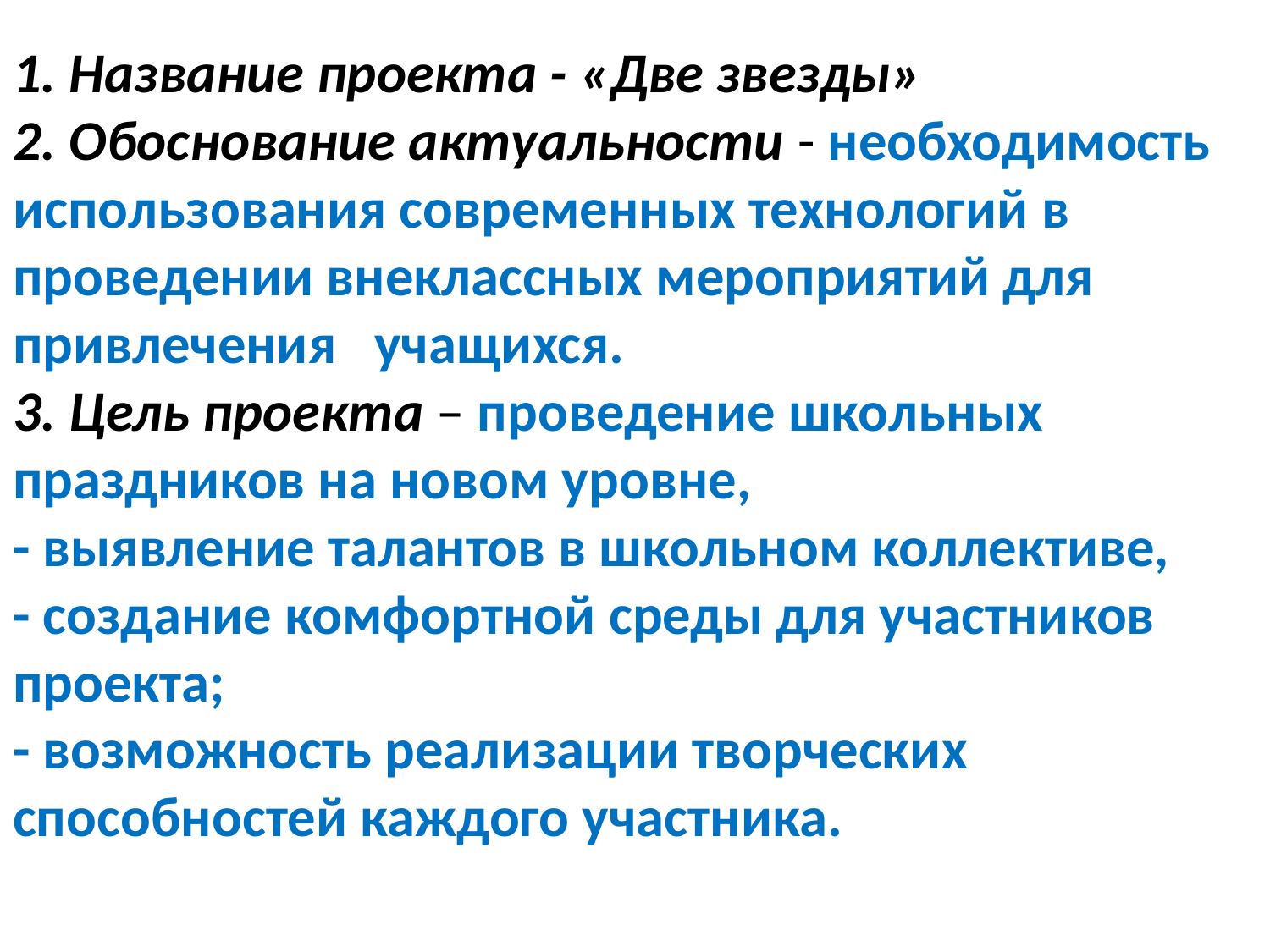

# 1. Название проекта - «Две звезды» 2. Обоснование актуальности - необходимость использования современных технологий в проведении внеклассных мероприятий для привлечения   учащихся. 3. Цель проекта – проведение школьных праздников на новом уровне, - выявление талантов в школьном коллективе, - создание комфортной среды для участников проекта; - возможность реализации творческих способностей каждого участника.